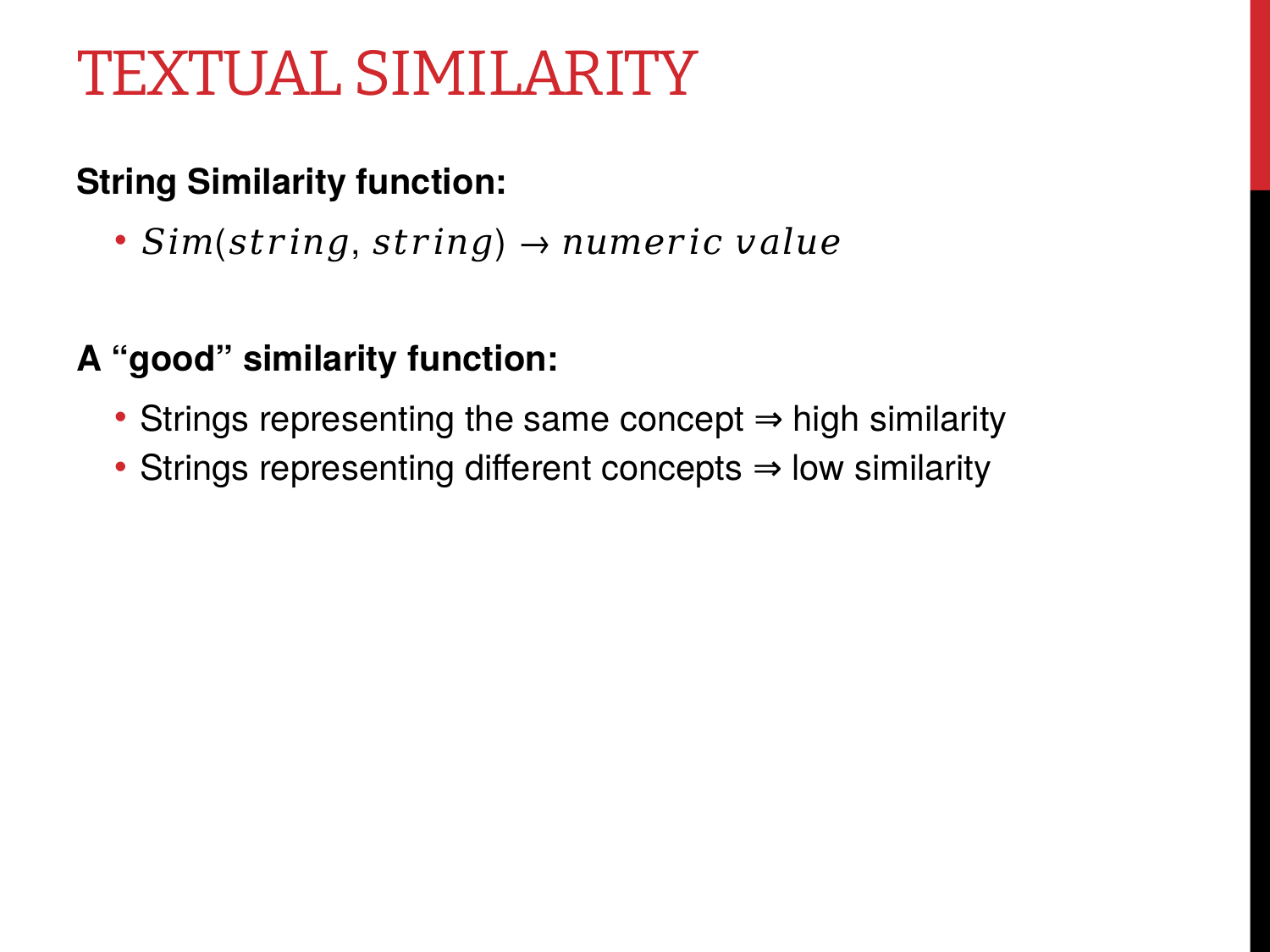

# textual similarity
String Similarity function:
𝑆𝑖𝑚(𝑠𝑡𝑟𝑖𝑛𝑔, 𝑠𝑡𝑟𝑖𝑛𝑔) → 𝑛𝑢𝑚𝑒𝑟𝑖𝑐 𝑣𝑎𝑙𝑢𝑒

A “good” similarity function:
Strings representing the same concept ⇒ high similarity
Strings representing different concepts ⇒ low similarity